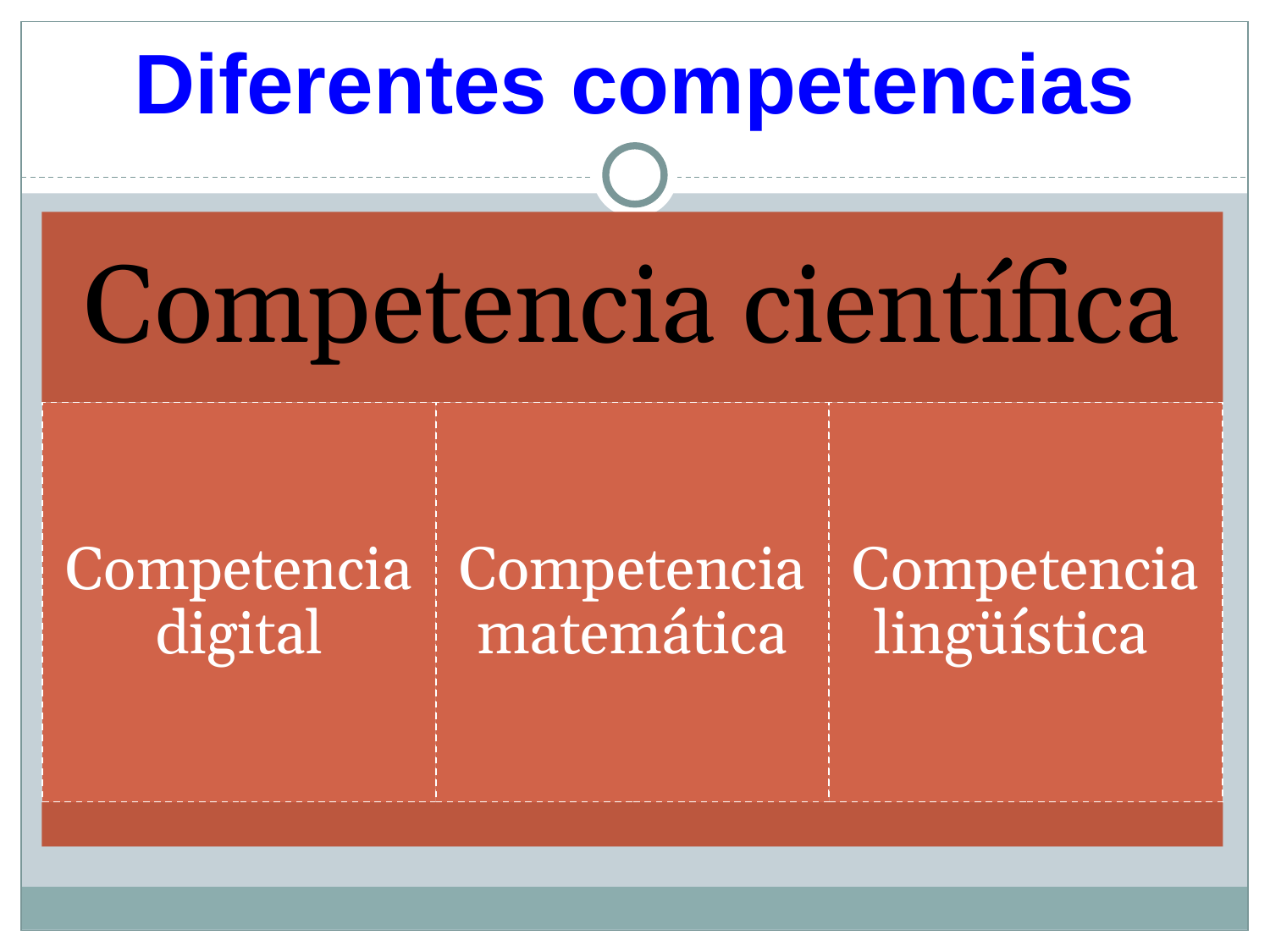

# Diferentes competencias

Competencia científica

Competencia digital

Competencia matemática

Competencia lingüística